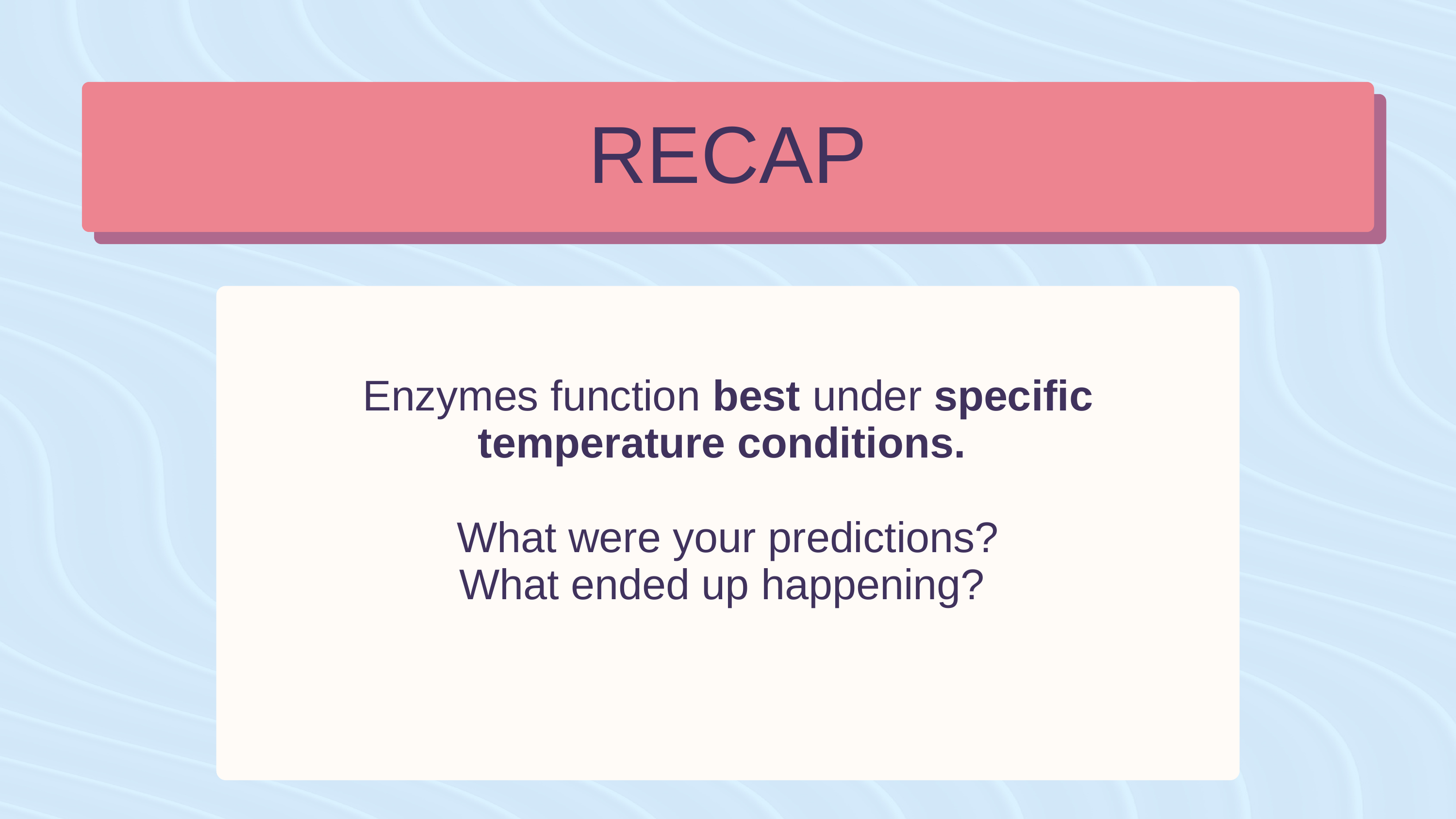

RECAP

Enzymes function best under specific temperature conditions.

What were your predictions?
What ended up happening?